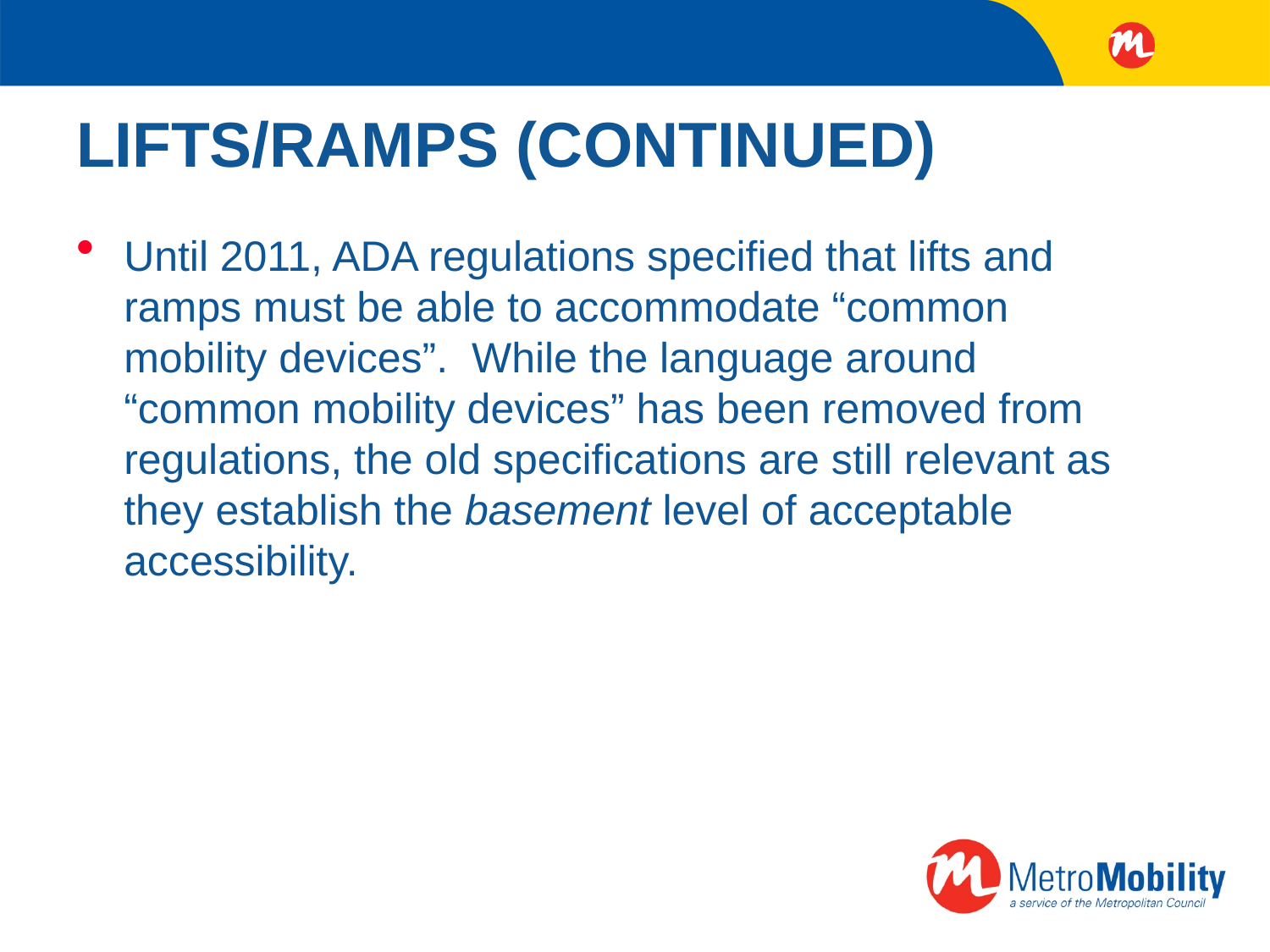

# LIFTS/RAMPS (CONTINUED)
Until 2011, ADA regulations specified that lifts and ramps must be able to accommodate “common mobility devices”.  While the language around “common mobility devices” has been removed from regulations, the old specifications are still relevant as they establish the basement level of acceptable accessibility.